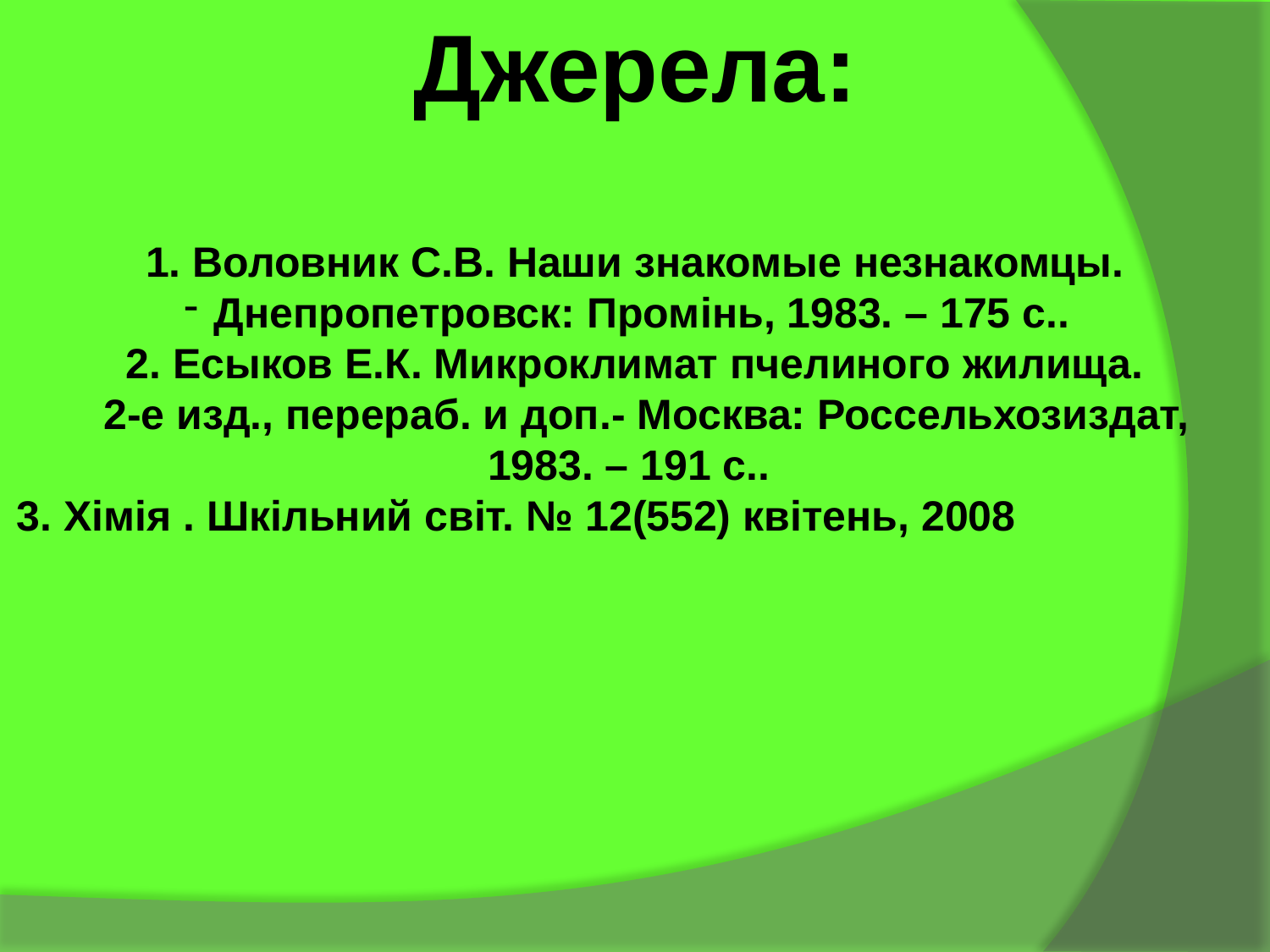

Джерела:

1. Воловник С.В. Наши знакомые незнакомцы.
Днепропетровск: Промінь, 1983. – 175 с..
2. Есыков Е.К. Микроклимат пчелиного жилища.
   2-е изд., перераб. и доп.- Москва: Россельхозиздат,
1983. – 191 с..
3. Хімія . Шкільний світ. № 12(552) квітень, 2008